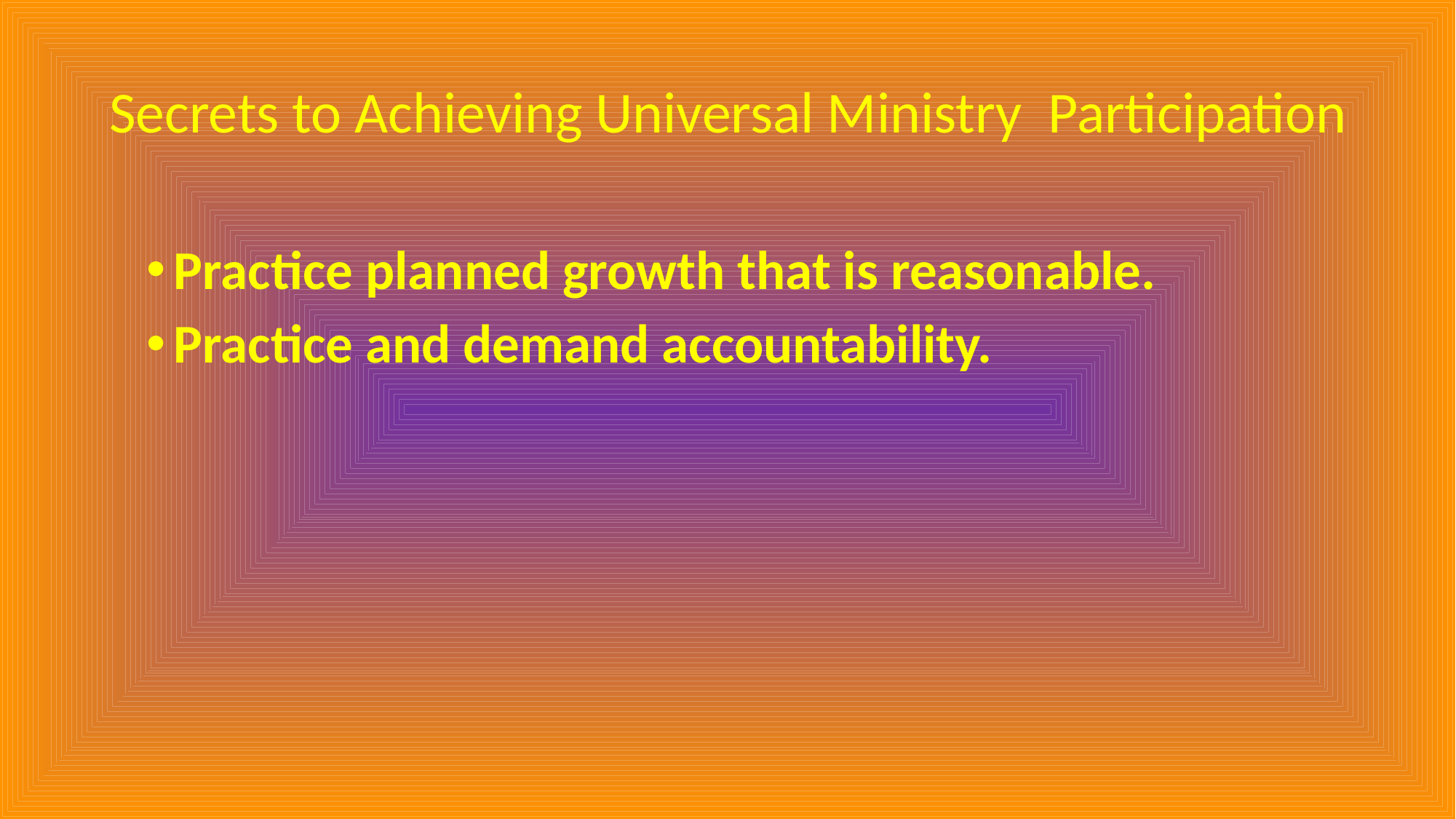

# Secrets to Achieving Universal Ministry  Participation
Practice planned growth that is reasonable.
Practice and demand accountability.